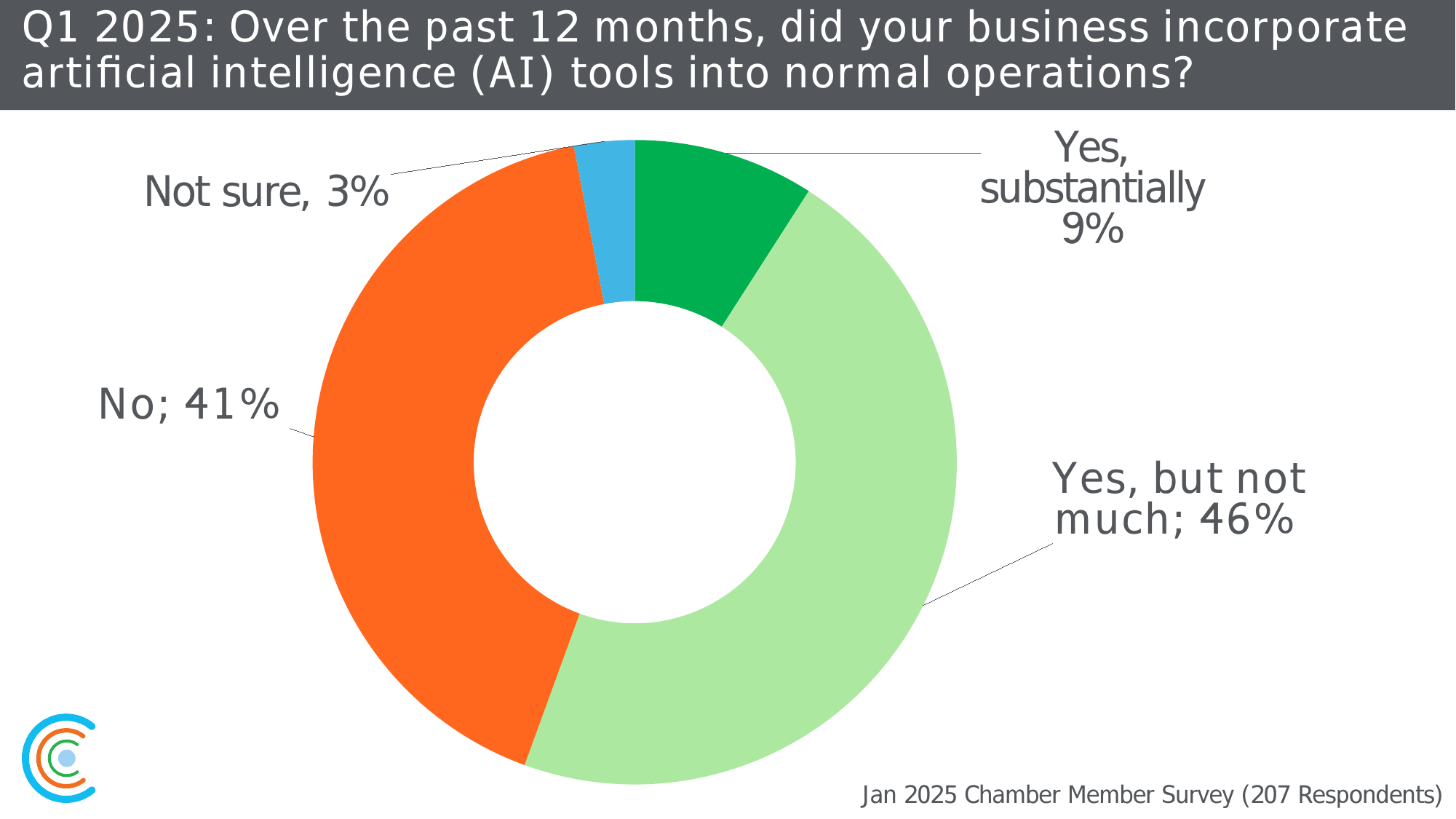

# Q1 2025: Over the past 12 months, did your business incorporate artificial intelligence (AI) tools into normal operations?

### Chart

| Category |  |
|---|---|
| Yes, substantially | 0.09 |
| Yes, but not much | 0.46 |
| No | 0.41 |
| Not sure | 0.03 |
Jan 2025 Chamber Member Survey (207 Respondents)